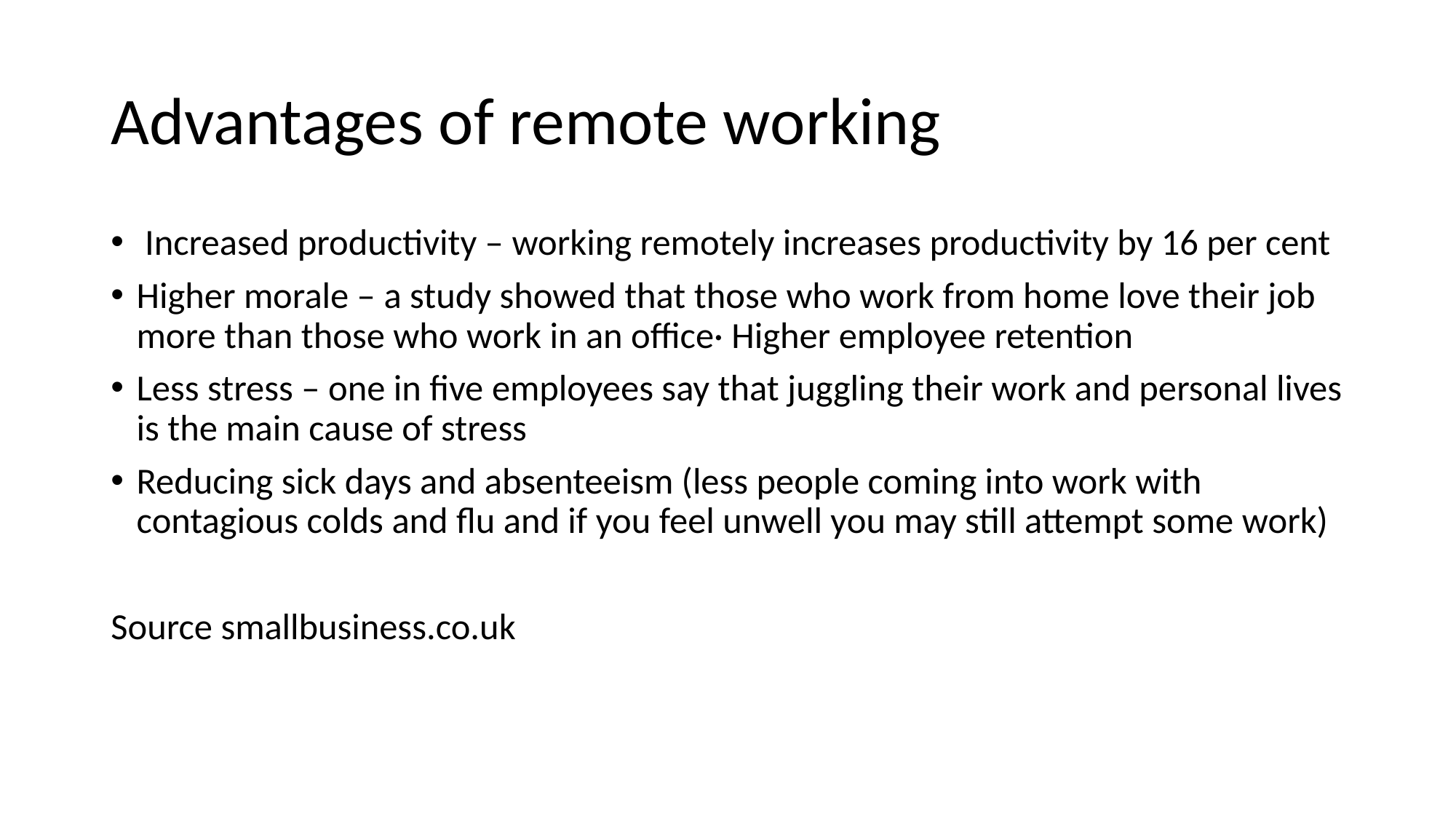

# Advantages of remote working
 Increased productivity – working remotely increases productivity by 16 per cent
Higher morale – a study showed that those who work from home love their job more than those who work in an office· Higher employee retention
Less stress – one in five employees say that juggling their work and personal lives is the main cause of stress
Reducing sick days and absenteeism (less people coming into work with contagious colds and flu and if you feel unwell you may still attempt some work)

Source smallbusiness.co.uk